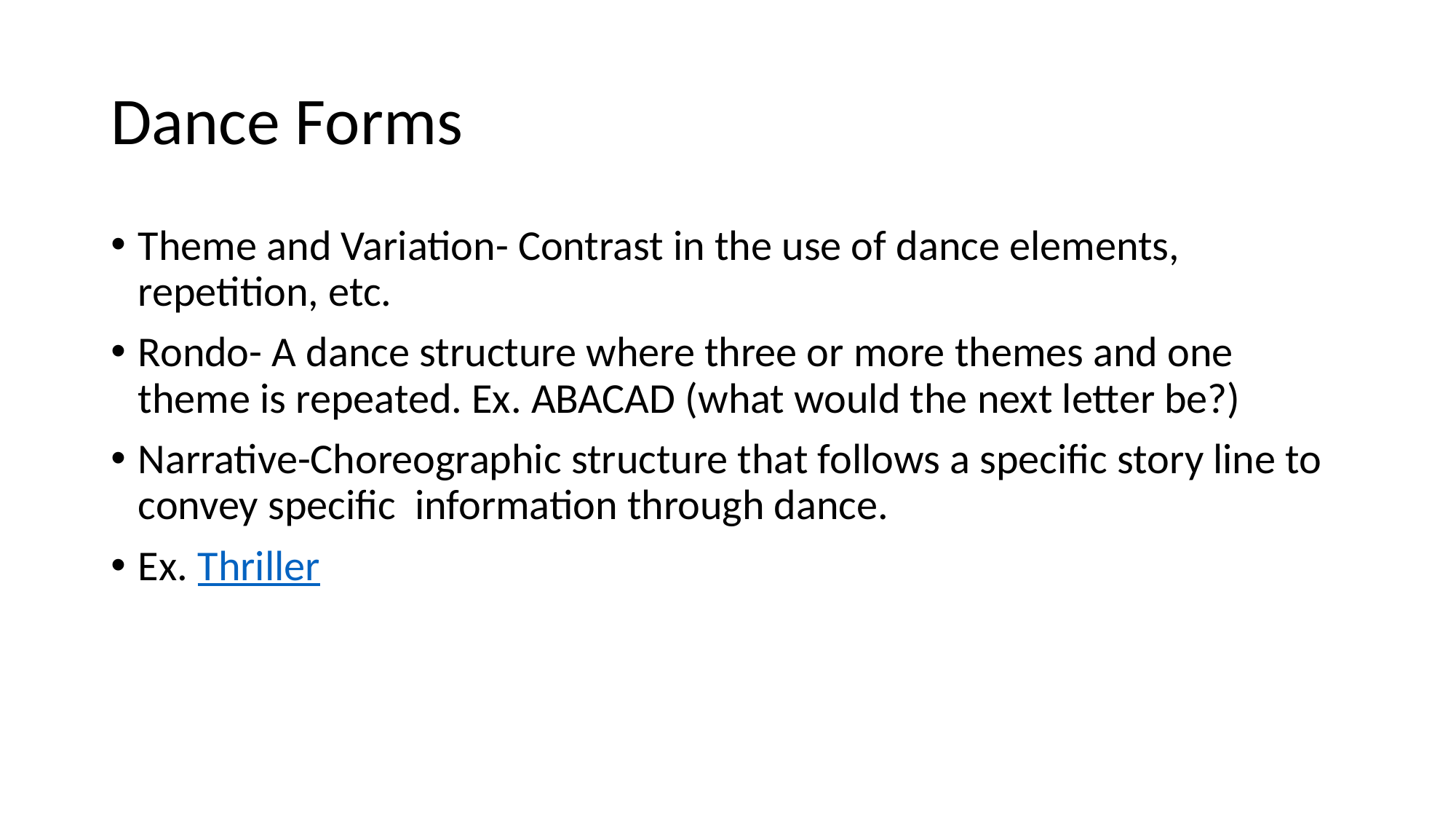

# Dance Forms
Theme and Variation- Contrast in the use of dance elements, repetition, etc.
Rondo- A dance structure where three or more themes and one theme is repeated. Ex. ABACAD (what would the next letter be?)
Narrative-Choreographic structure that follows a specific story line to convey specific  information through dance.
Ex. Thriller